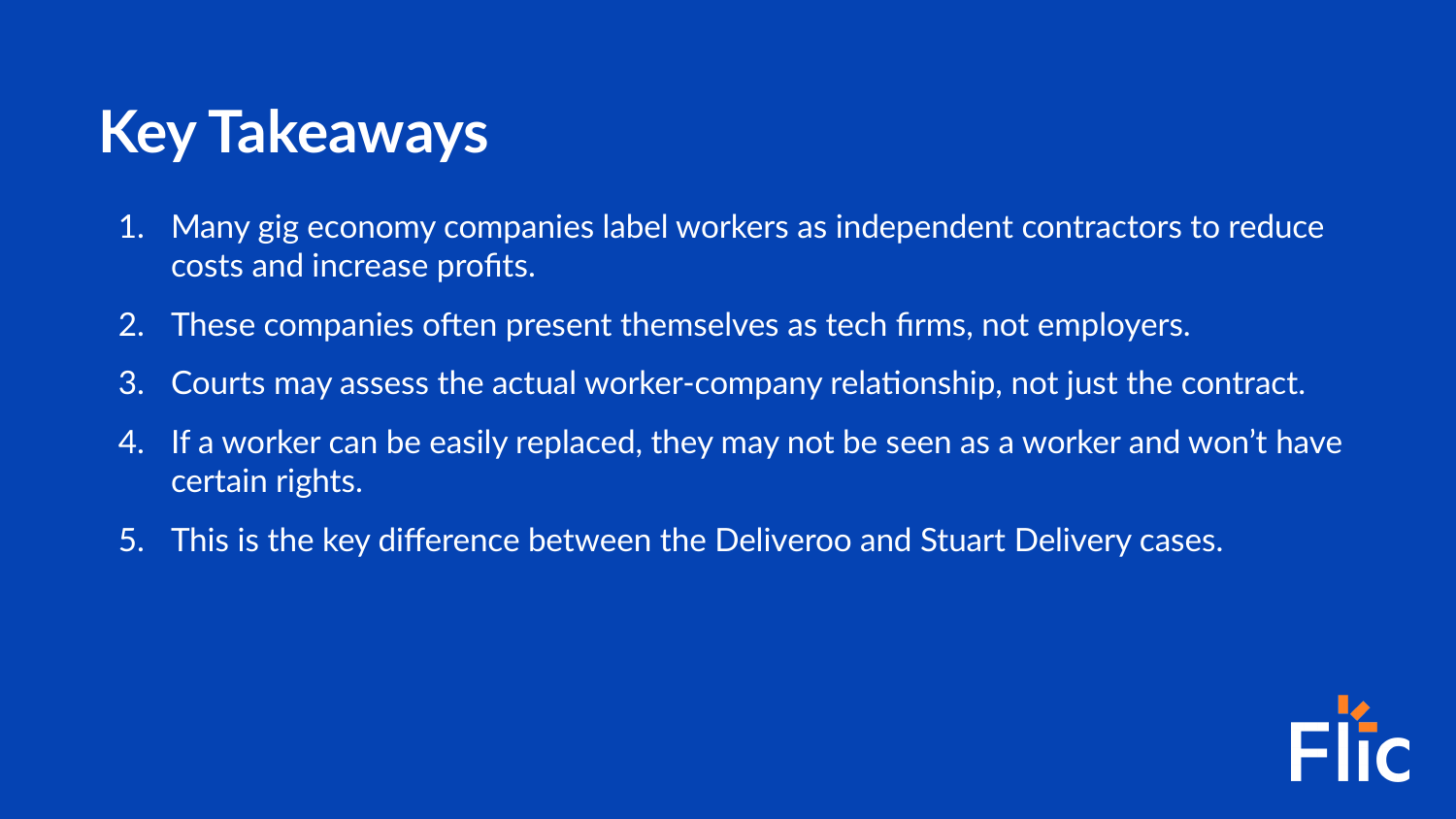

Key Takeaways

Many gig economy companies label workers as independent contractors to reduce costs and increase profits.
These companies often present themselves as tech firms, not employers.
Courts may assess the actual worker-company relationship, not just the contract.
If a worker can be easily replaced, they may not be seen as a worker and won’t have certain rights.
This is the key difference between the Deliveroo and Stuart Delivery cases.